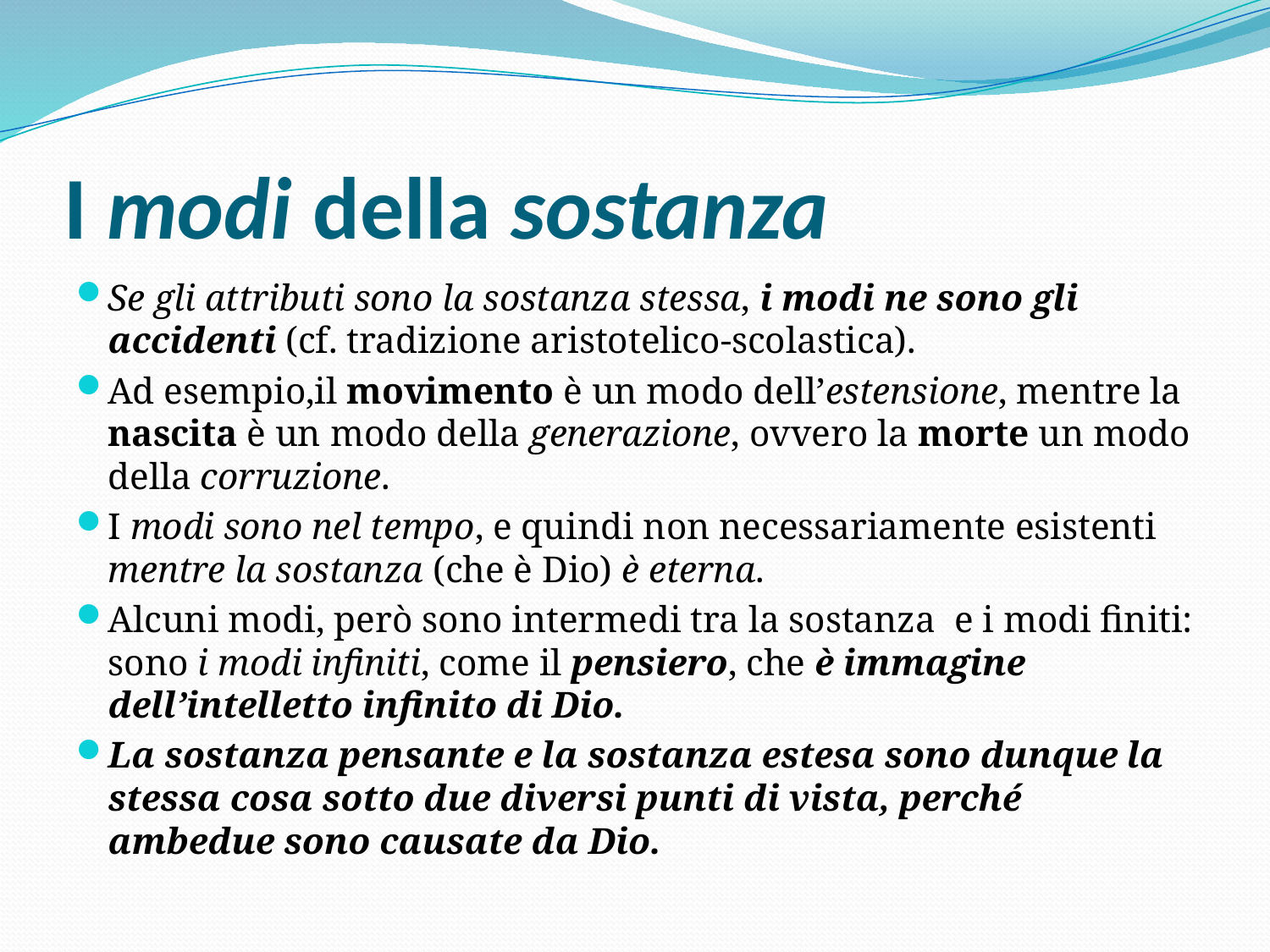

# I modi della sostanza
Se gli attributi sono la sostanza stessa, i modi ne sono gli accidenti (cf. tradizione aristotelico-scolastica).
Ad esempio,il movimento è un modo dell’estensione, mentre la nascita è un modo della generazione, ovvero la morte un modo della corruzione.
I modi sono nel tempo, e quindi non necessariamente esistenti mentre la sostanza (che è Dio) è eterna.
Alcuni modi, però sono intermedi tra la sostanza  e i modi finiti: sono i modi infiniti, come il pensiero, che è immagine dell’intelletto infinito di Dio.
La sostanza pensante e la sostanza estesa sono dunque la stessa cosa sotto due diversi punti di vista, perché ambedue sono causate da Dio.